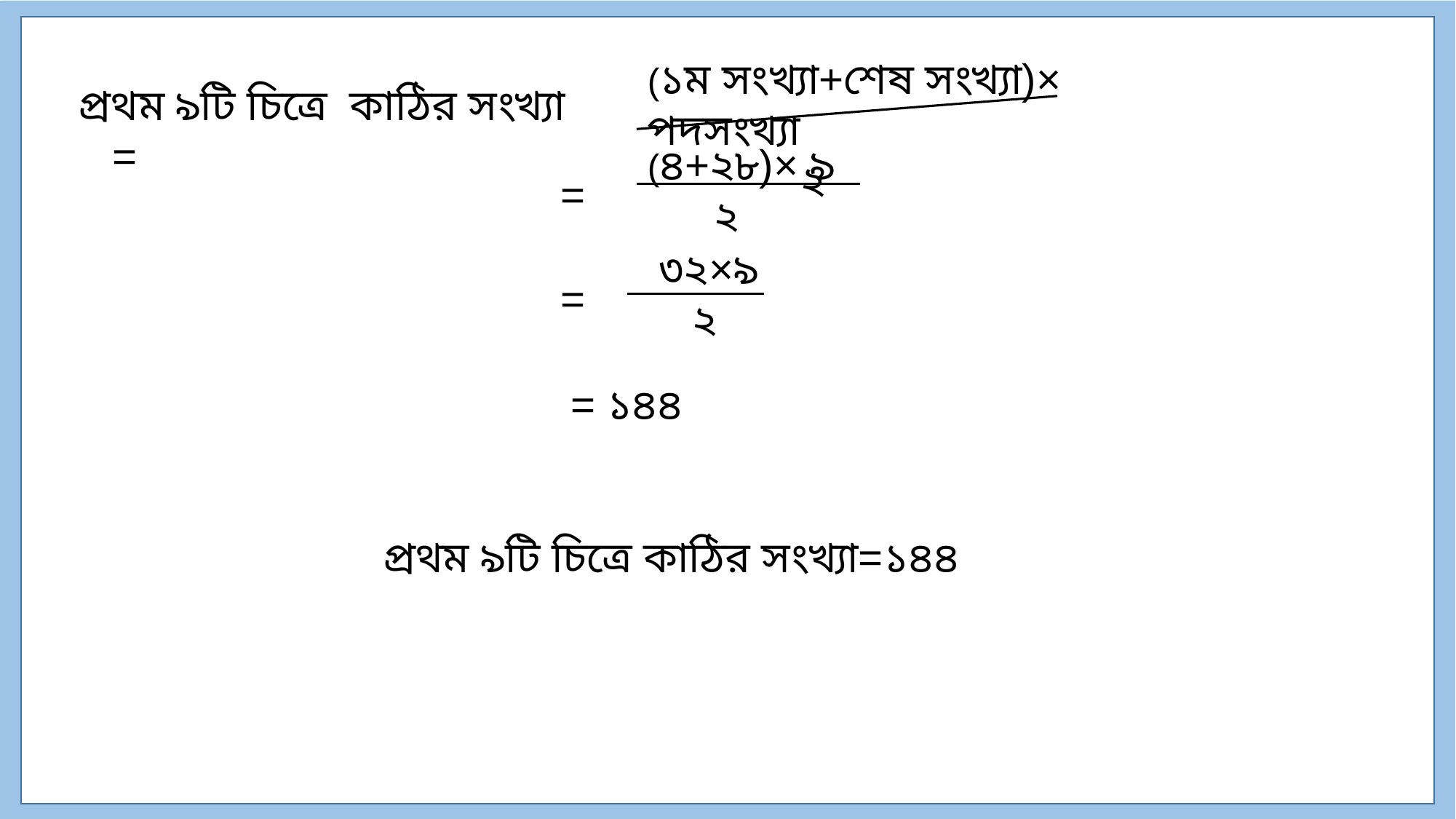

(১ম সংখ্যা+শেষ সংখ্যা)× পদসংখ্যা
	    ২
প্রথম ৯টি চিত্রে  কাঠির সংখ্যা         =

=
(৪+২৮)× ৯
      ২
৩২×৯
   ২
=
= ১৪৪
প্রথম ৯টি চিত্রে কাঠির সংখ্যা=১৪৪